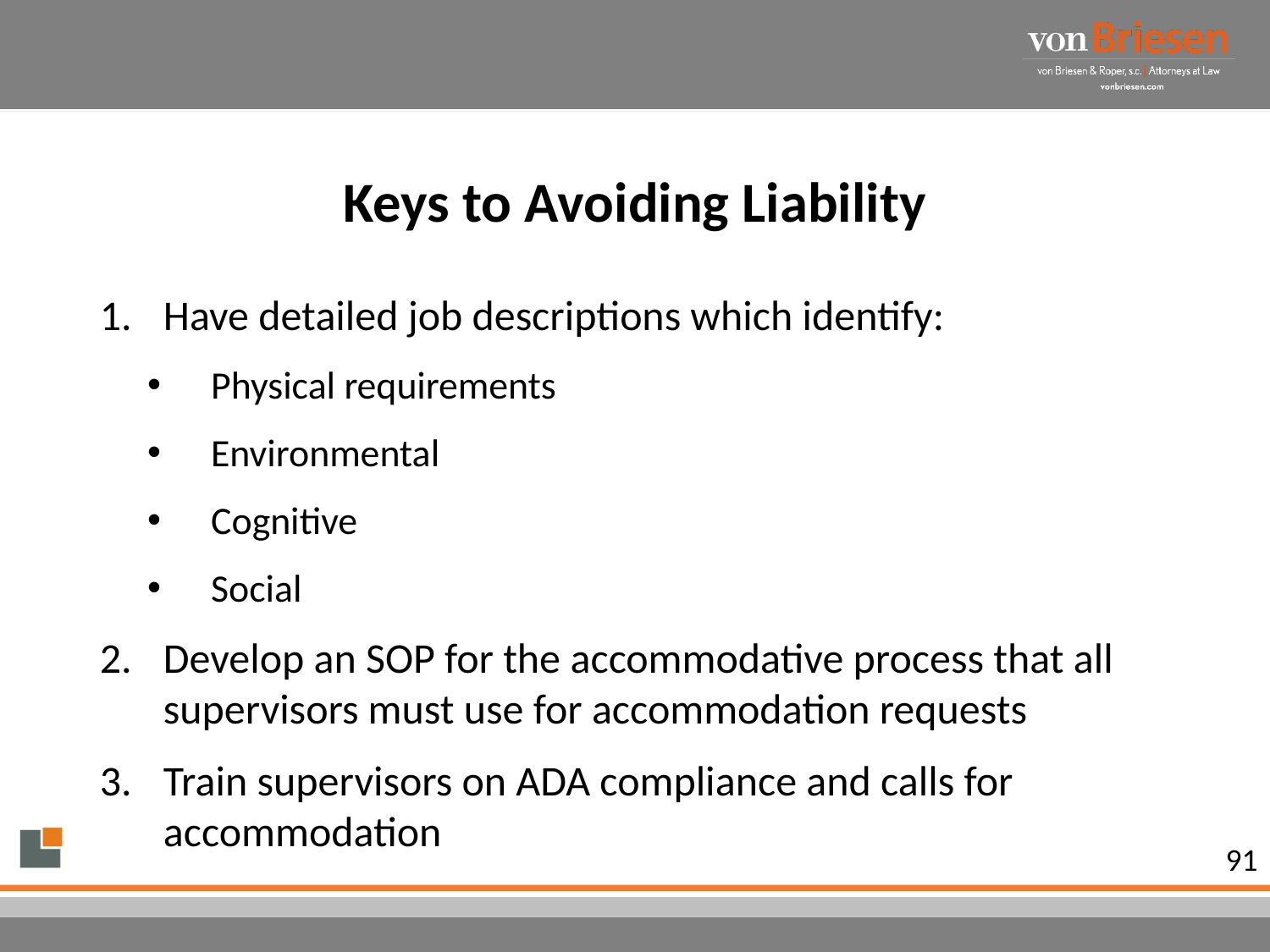

# Keys to Avoiding Liability
Have detailed job descriptions which identify:
Physical requirements
Environmental
Cognitive
Social
Develop an SOP for the accommodative process that all supervisors must use for accommodation requests
Train supervisors on ADA compliance and calls for accommodation
91